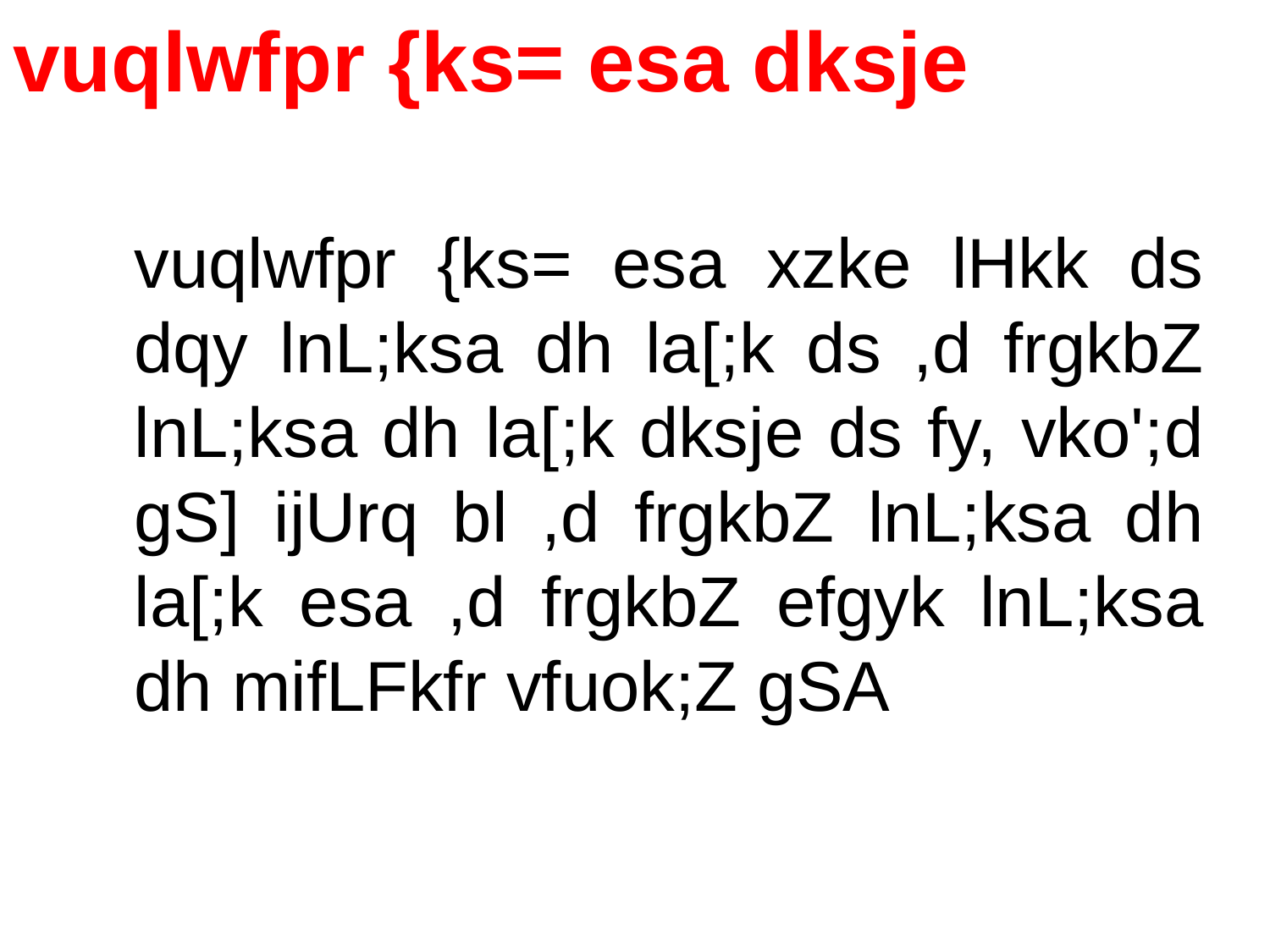

# vuqlwfpr {ks= esa dksje
	vuqlwfpr {ks= esa xzke lHkk ds dqy lnL;ksa dh la[;k ds ,d frgkbZ lnL;ksa dh la[;k dksje ds fy, vko';d gS] ijUrq bl ,d frgkbZ lnL;ksa dh la[;k esa ,d frgkbZ efgyk lnL;ksa dh mifLFkfr vfuok;Z gSA